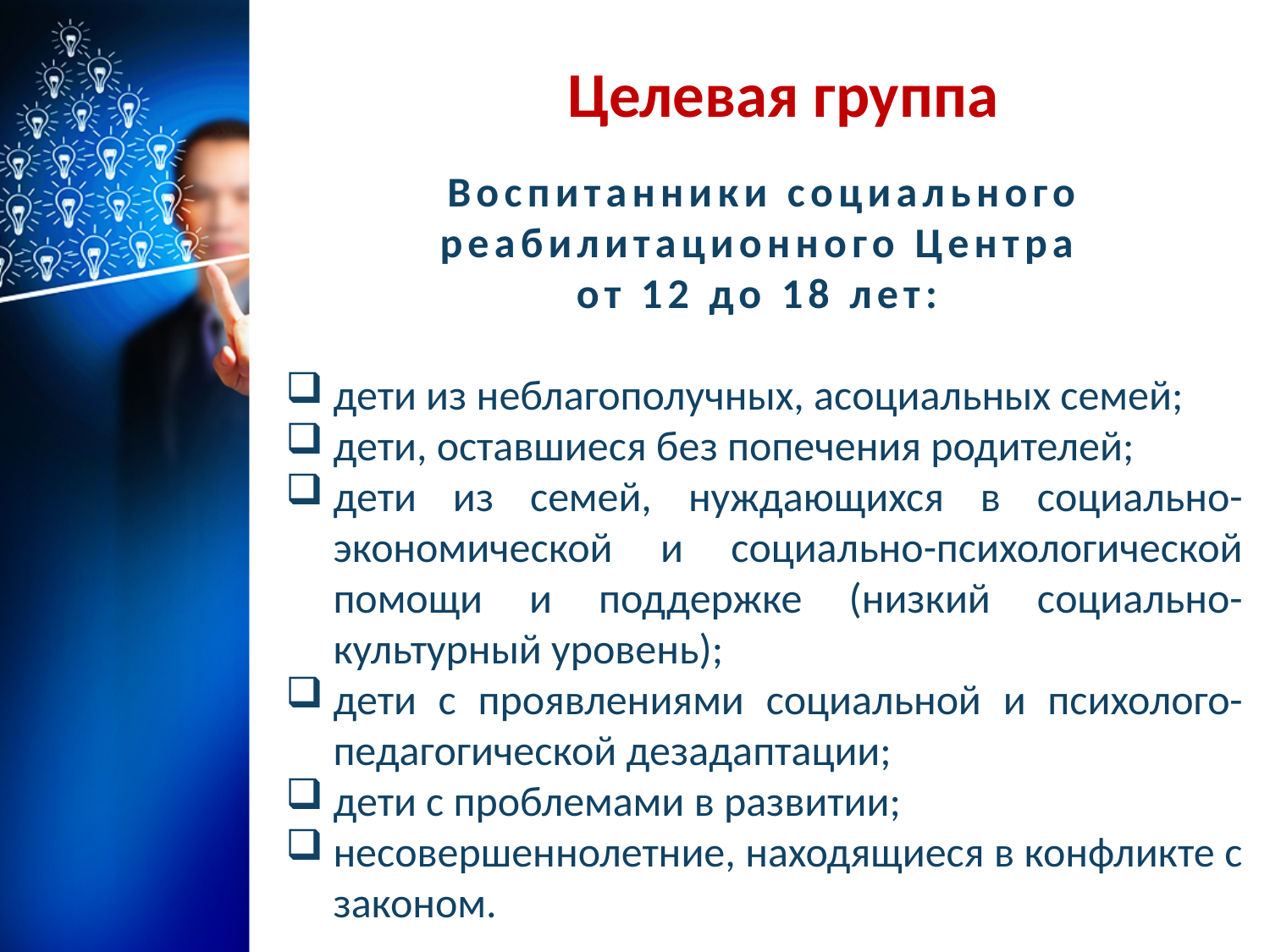

# Целевая группа
Воспитанники социального реабилитационного Центра
от 12 до 18 лет:

дети из неблагополучных, асоциальных семей;
дети, оставшиеся без попечения родителей;
дети из семей, нуждающихся в социально-экономической и социально-психологической помощи и поддержке (низкий социально-культурный уровень);
дети с проявлениями социальной и психолого-педагогической дезадаптации;
дети с проблемами в развитии;
несовершеннолетние, находящиеся в конфликте с законом.